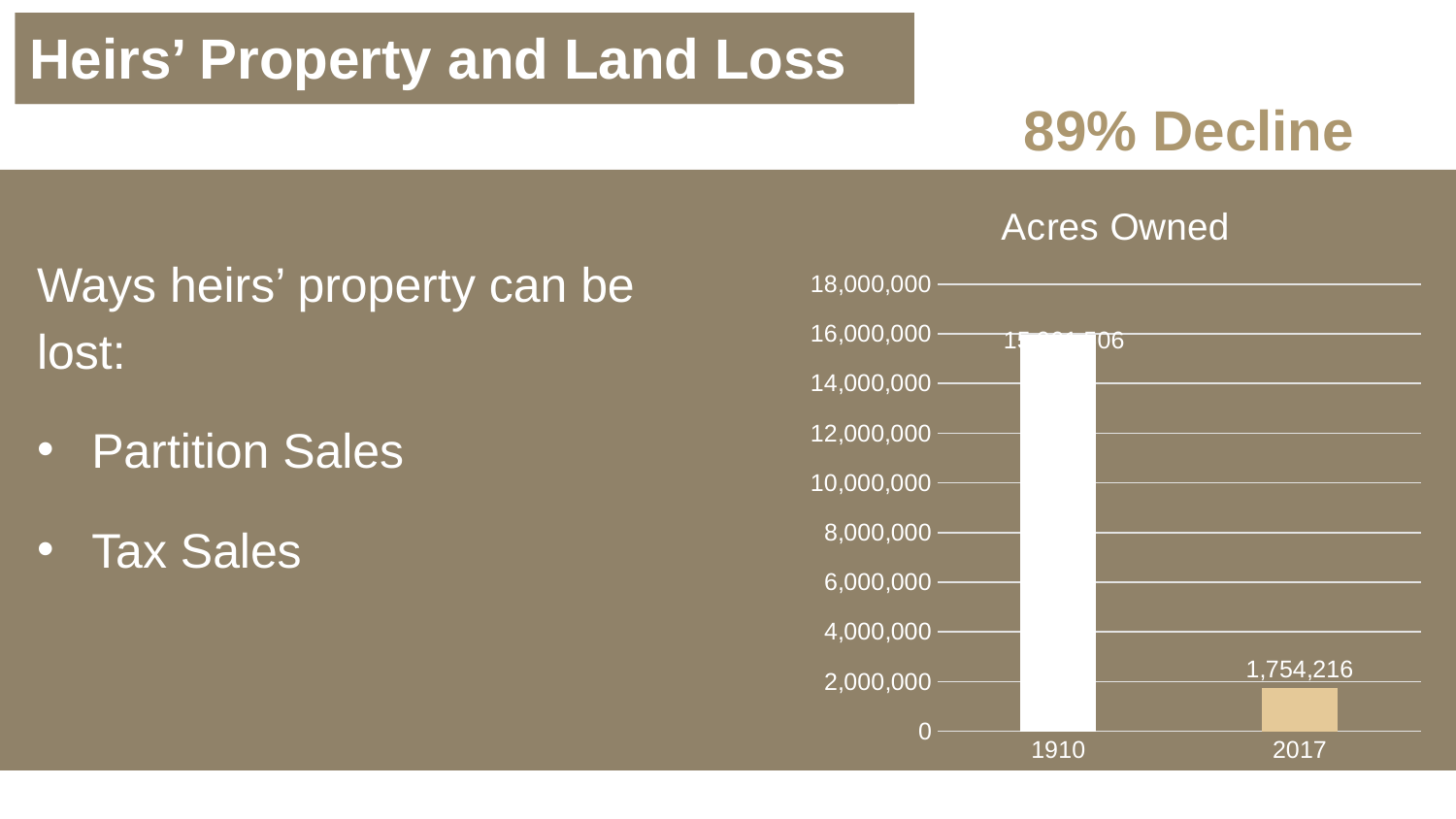

# Heirs’ Property and Land Loss
89% Decline

### Chart:

| Category | Acres Owned |
|---|---|
| 1910 | 15961506.0 |
| 2017 | 1754216.0 |
Ways heirs’ property can be lost:
Partition Sales
Tax Sales